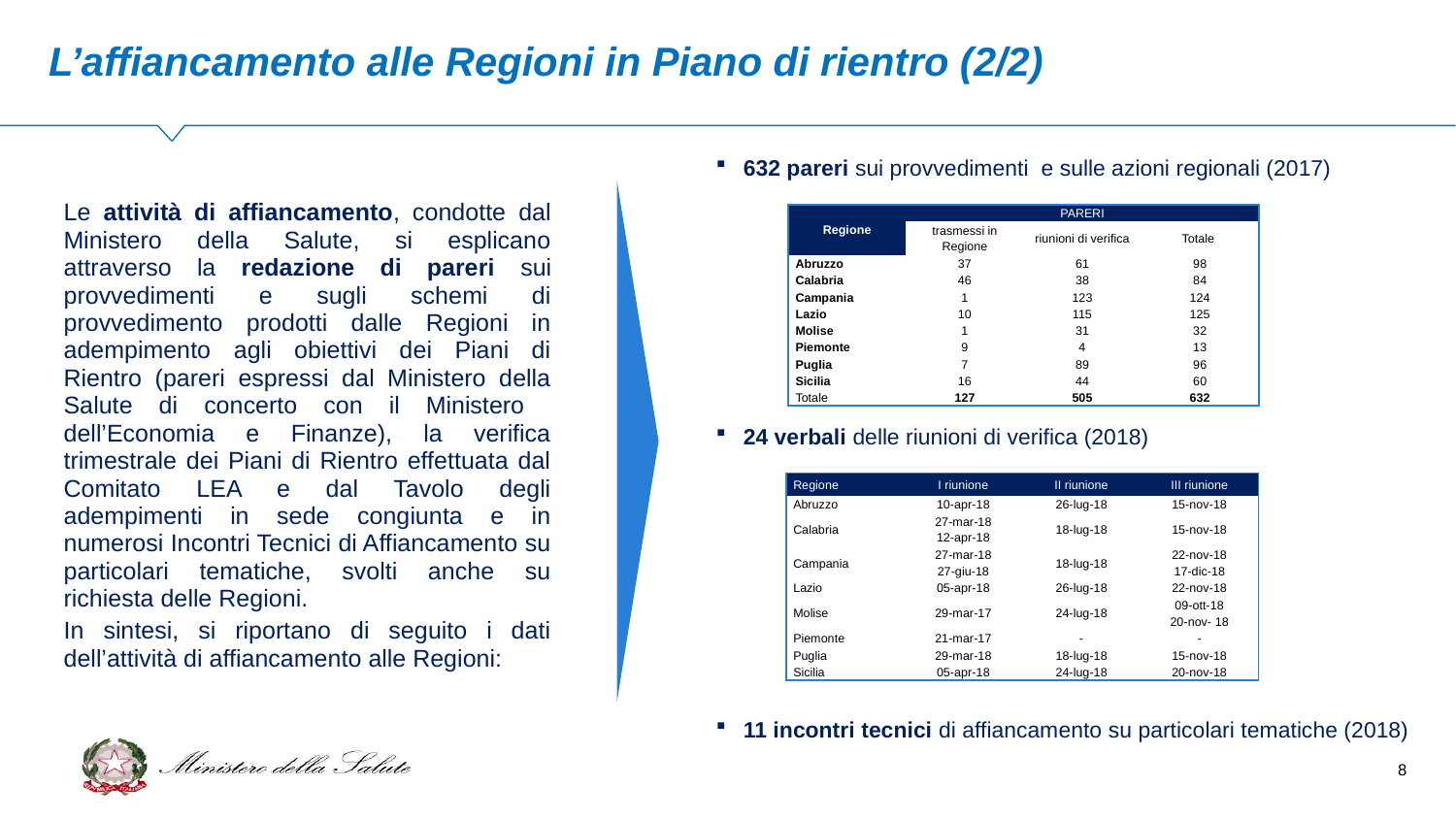

# L’affiancamento alle Regioni in Piano di rientro (2/2)
632 pareri sui provvedimenti  e sulle azioni regionali (2017)

24 verbali delle riunioni di verifica (2018)

11 incontri tecnici di affiancamento su particolari tematiche (2018)
Le attività di affiancamento, condotte dal Ministero della Salute, si esplicano attraverso la redazione di pareri sui provvedimenti e sugli schemi di provvedimento prodotti dalle Regioni in adempimento agli obiettivi dei Piani di Rientro (pareri espressi dal Ministero della Salute di concerto con il Ministero  dell’Economia e Finanze), la verifica trimestrale dei Piani di Rientro effettuata dal Comitato LEA e dal Tavolo degli adempimenti in sede congiunta e in numerosi Incontri Tecnici di Affiancamento su particolari tematiche, svolti anche su richiesta delle Regioni.
In sintesi, si riportano di seguito i dati dell’attività di affiancamento alle Regioni:
| Regione | PARERI |  |  |
| --- | --- | --- | --- |
|  | trasmessi in Regione | riunioni di verifica | Totale |
| Abruzzo | 37 | 61 | 98 |
| Calabria | 46 | 38 | 84 |
| Campania | 1 | 123 | 124 |
| Lazio | 10 | 115 | 125 |
| Molise | 1 | 31 | 32 |
| Piemonte | 9 | 4 | 13 |
| Puglia | 7 | 89 | 96 |
| Sicilia | 16 | 44 | 60 |
| Totale | 127 | 505 | 632 |

| Regione | I riunione | II riunione | III riunione |
| --- | --- | --- | --- |
| Abruzzo | 10-apr-18 | 26-lug-18 | 15-nov-18 |
| Calabria | 27-mar-18 12-apr-18 | 18-lug-18 | 15-nov-18 |
| Campania | 27-mar-18 27-giu-18 | 18-lug-18 | 22-nov-18 17-dic-18 |
| Lazio | 05-apr-18 | 26-lug-18 | 22-nov-18 |
| Molise | 29-mar-17 | 24-lug-18 | 09-ott-18 20-nov- 18 |
| Piemonte | 21-mar-17 | - | - |
| Puglia | 29-mar-18 | 18-lug-18 | 15-nov-18 |
| Sicilia | 05-apr-18 | 24-lug-18 | 20-nov-18 |
8